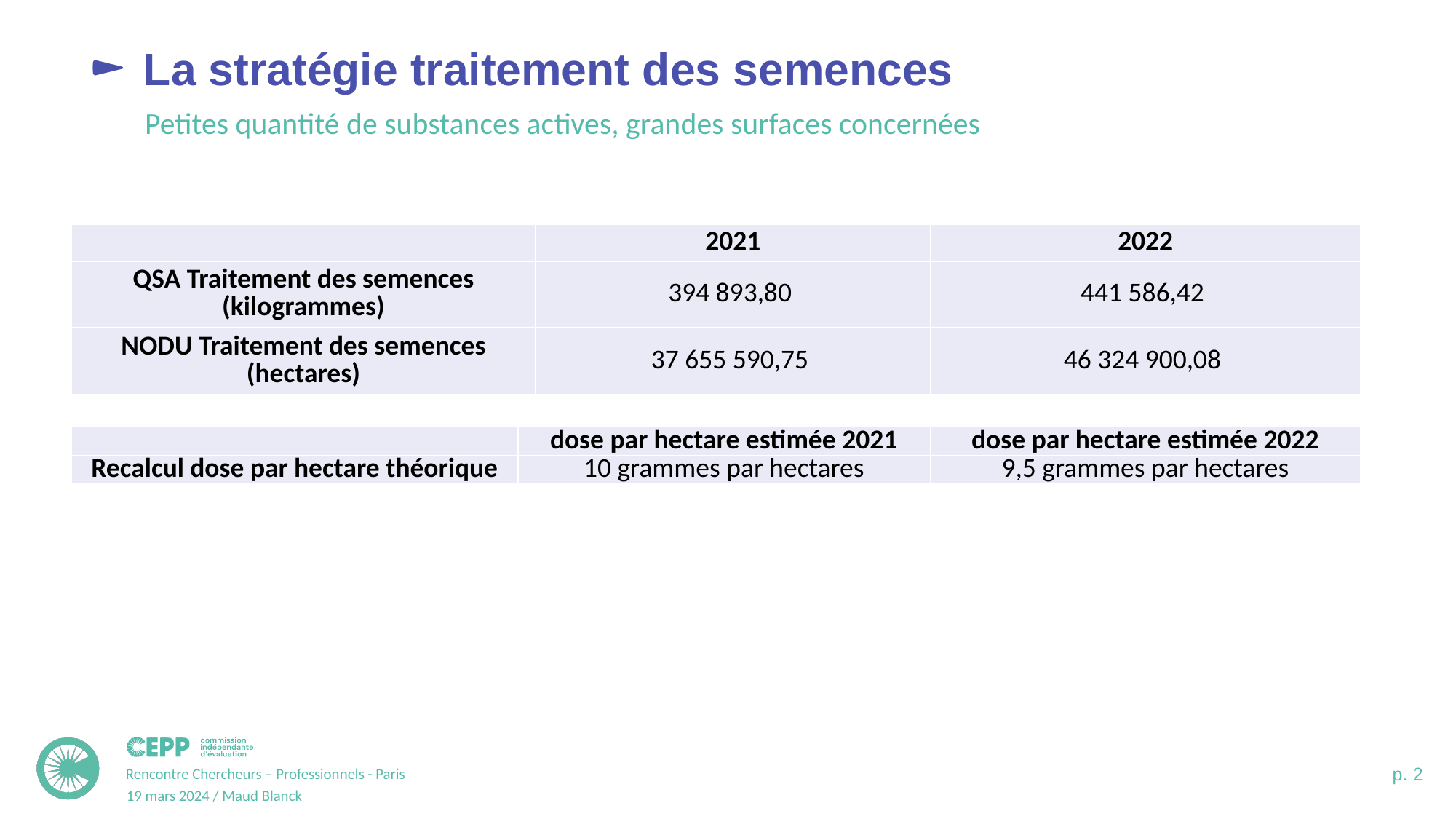

# La stratégie traitement des semences
Petites quantité de substances actives, grandes surfaces concernées
|  | 2021 | 2022 |
| --- | --- | --- |
| QSA Traitement des semences (kilogrammes) | 394 893,80 | 441 586,42 |
| NODU Traitement des semences (hectares) | 37 655 590,75 | 46 324 900,08 |
|  | dose par hectare estimée 2021 | dose par hectare estimée 2022 |
| --- | --- | --- |
| Recalcul dose par hectare théorique | 10 grammes par hectares | 9,5 grammes par hectares |